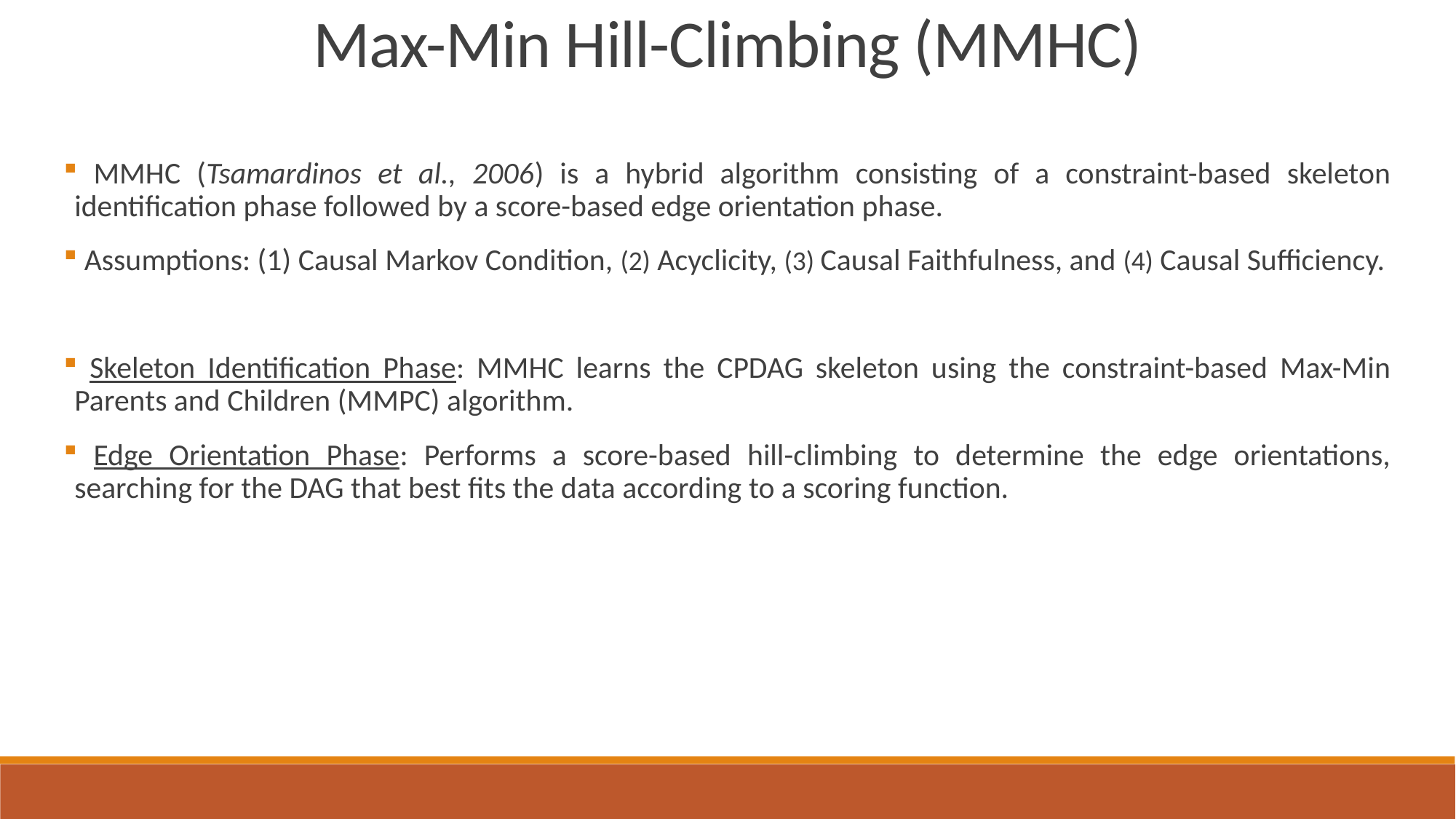

Max-Min Hill-Climbing (MMHC)
 MMHC (Tsamardinos et al., 2006) is a hybrid algorithm consisting of a constraint-based skeleton identification phase followed by a score-based edge orientation phase.
 Assumptions: (1) Causal Markov Condition, (2) Acyclicity, (3) Causal Faithfulness, and (4) Causal Sufficiency.

 Skeleton Identification Phase: MMHC learns the CPDAG skeleton using the constraint-based Max-Min Parents and Children (MMPC) algorithm.
 Edge Orientation Phase: Performs a score-based hill-climbing to determine the edge orientations, searching for the DAG that best fits the data according to a scoring function.